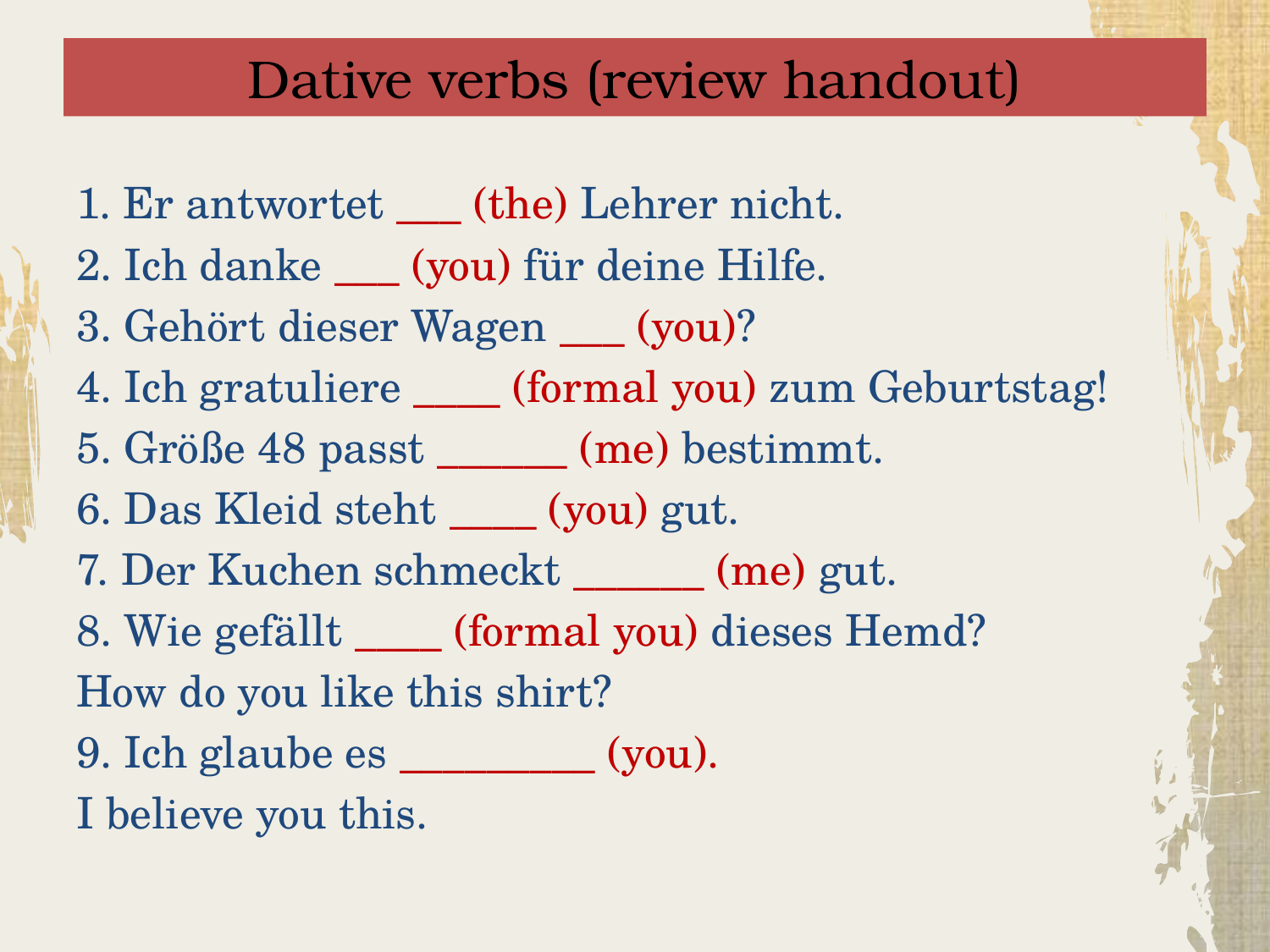

# Dative verbs (review handout)
1. Er antwortet ___ (the) Lehrer nicht.
2. Ich danke ___ (you) für deine Hilfe.
3. Gehört dieser Wagen ___ (you)?
4. Ich gratuliere ____ (formal you) zum Geburtstag!
5. Größe 48 passt ______ (me) bestimmt.
6. Das Kleid steht ____ (you) gut.
7. Der Kuchen schmeckt ______ (me) gut.
8. Wie gefällt ____ (formal you) dieses Hemd?
How do you like this shirt?
9. Ich glaube es _________ (you).
I believe you this.